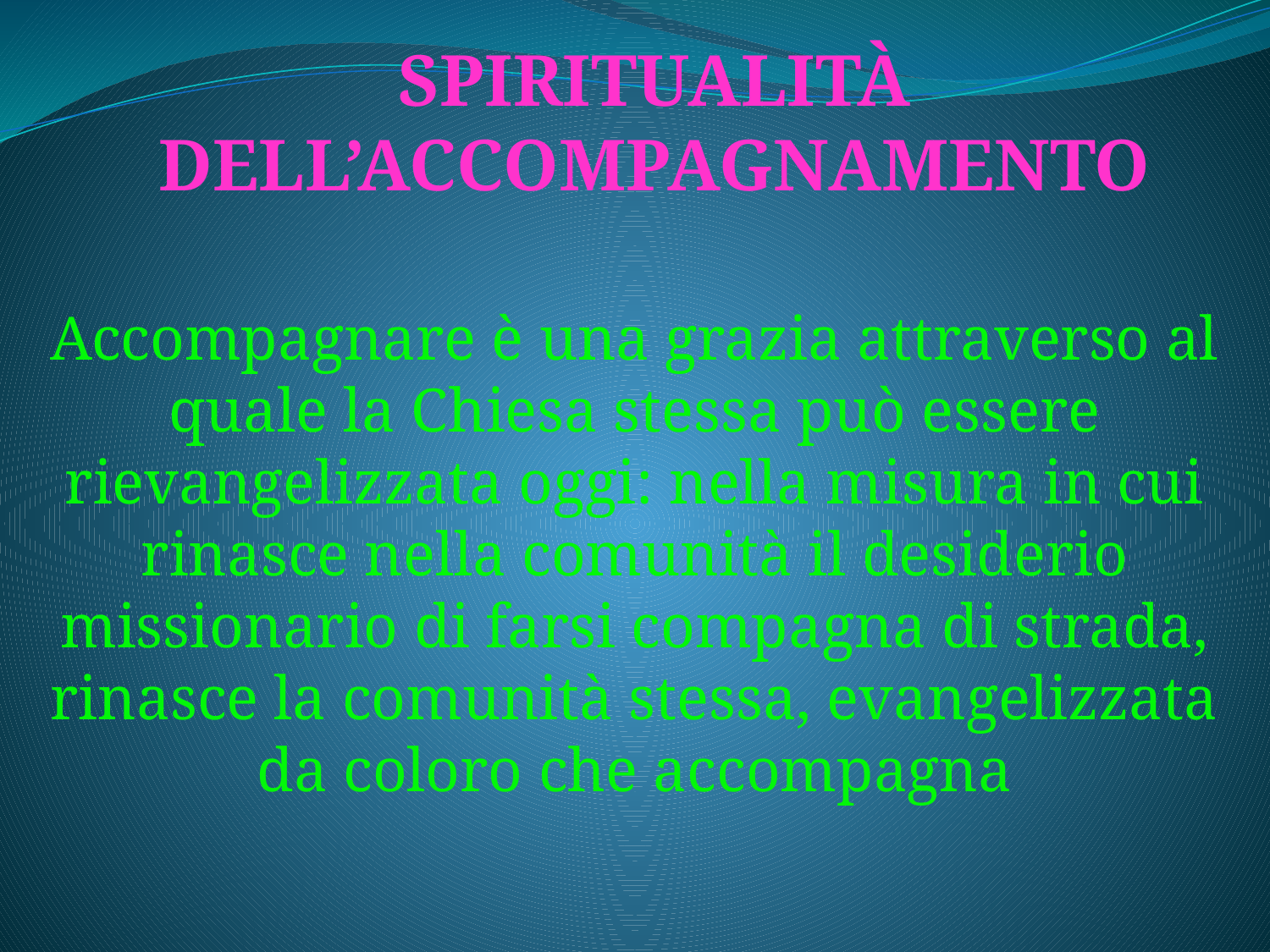

Spiritualità dell’accompagnamento

Accompagnare è una grazia attraverso al quale la Chiesa stessa può essere rievangelizzata oggi: nella misura in cui rinasce nella comunità il desiderio missionario di farsi compagna di strada, rinasce la comunità stessa, evangelizzata da coloro che accompagna